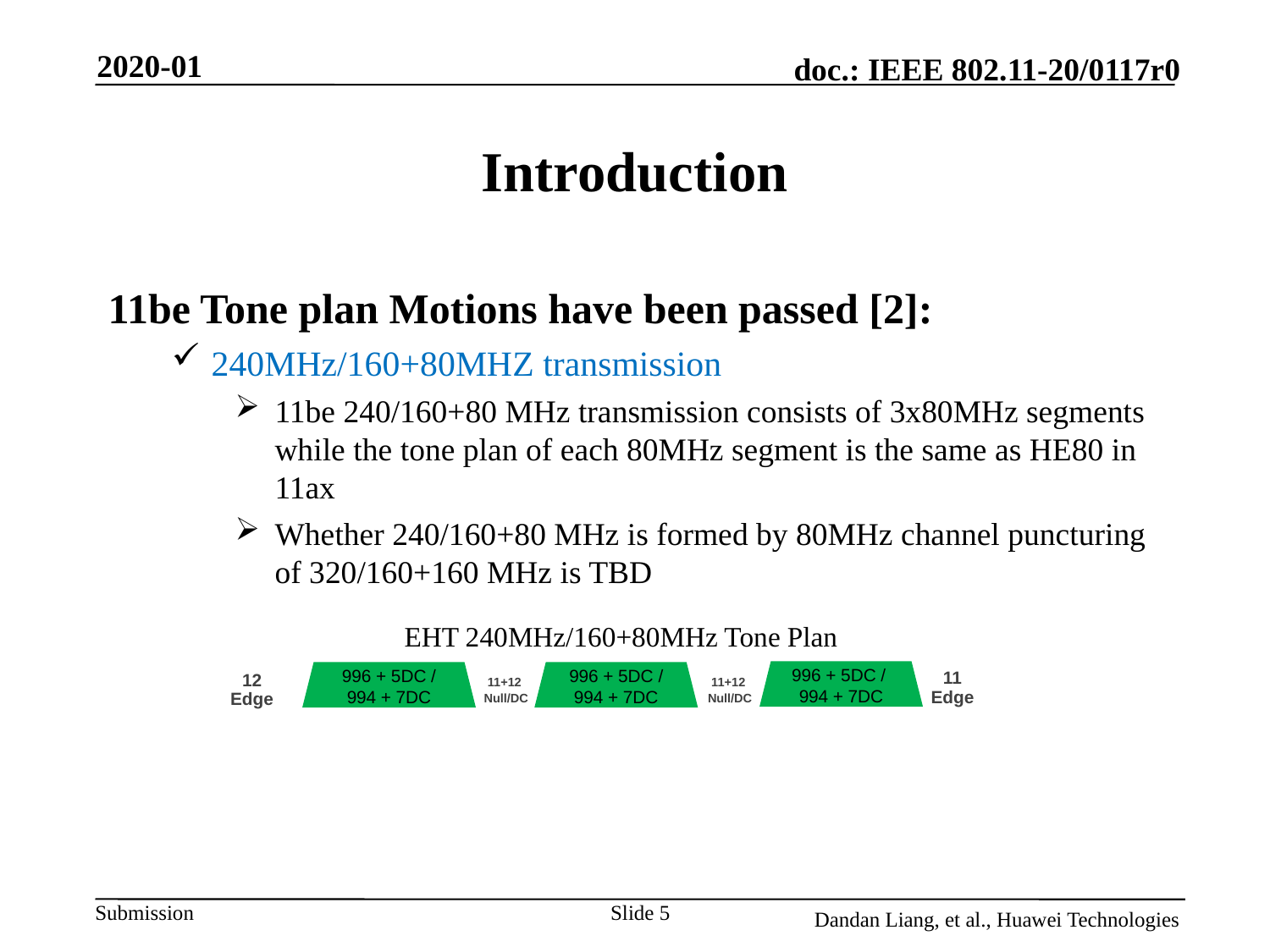

2020-01
# Introduction

11be Tone plan Motions have been passed [2]:
240MHz/160+80MHZ transmission
11be 240/160+80 MHz transmission consists of 3x80MHz segments while the tone plan of each 80MHz segment is the same as HE80 in 11ax
Whether 240/160+80 MHz is formed by 80MHz channel puncturing of 320/160+160 MHz is TBD

EHT 240MHz/160+80MHz Tone Plan
996 + 5DC /
994 + 7DC
996 + 5DC /
994 + 7DC
996 + 5DC /
994 + 7DC
11 Edge
12 Edge
11+12
Null/DC
11+12
Null/DC
Slide 5